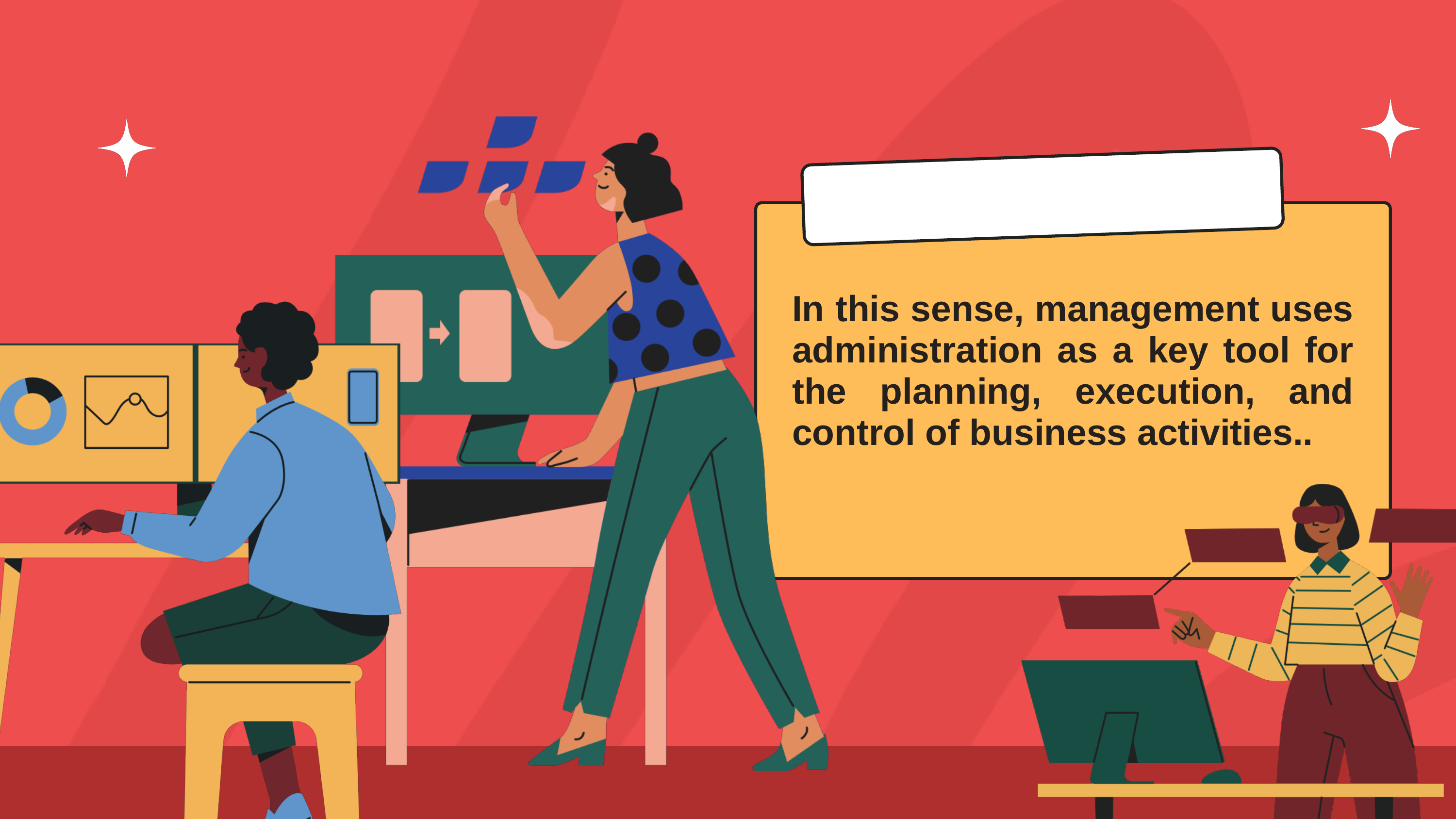

In this sense, management uses administration as a key tool for the planning, execution, and control of business activities..